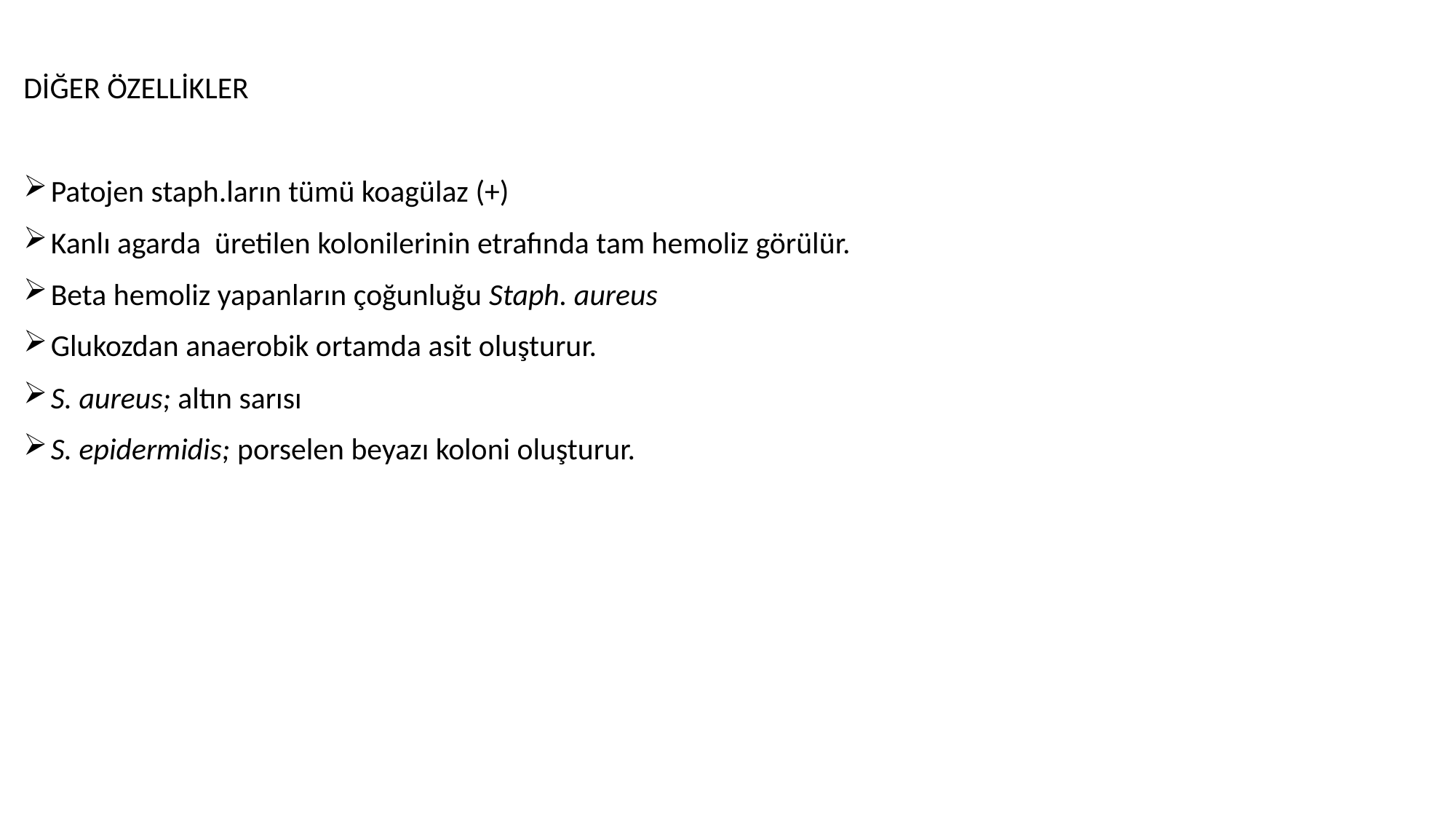

DİĞER ÖZELLİKLER

Patojen staph.ların tümü koagülaz (+)
Kanlı agarda  üretilen kolonilerinin etrafında tam hemoliz görülür.
Beta hemoliz yapanların çoğunluğu Staph. aureus
Glukozdan anaerobik ortamda asit oluşturur.
S. aureus; altın sarısı
S. epidermidis; porselen beyazı koloni oluşturur.